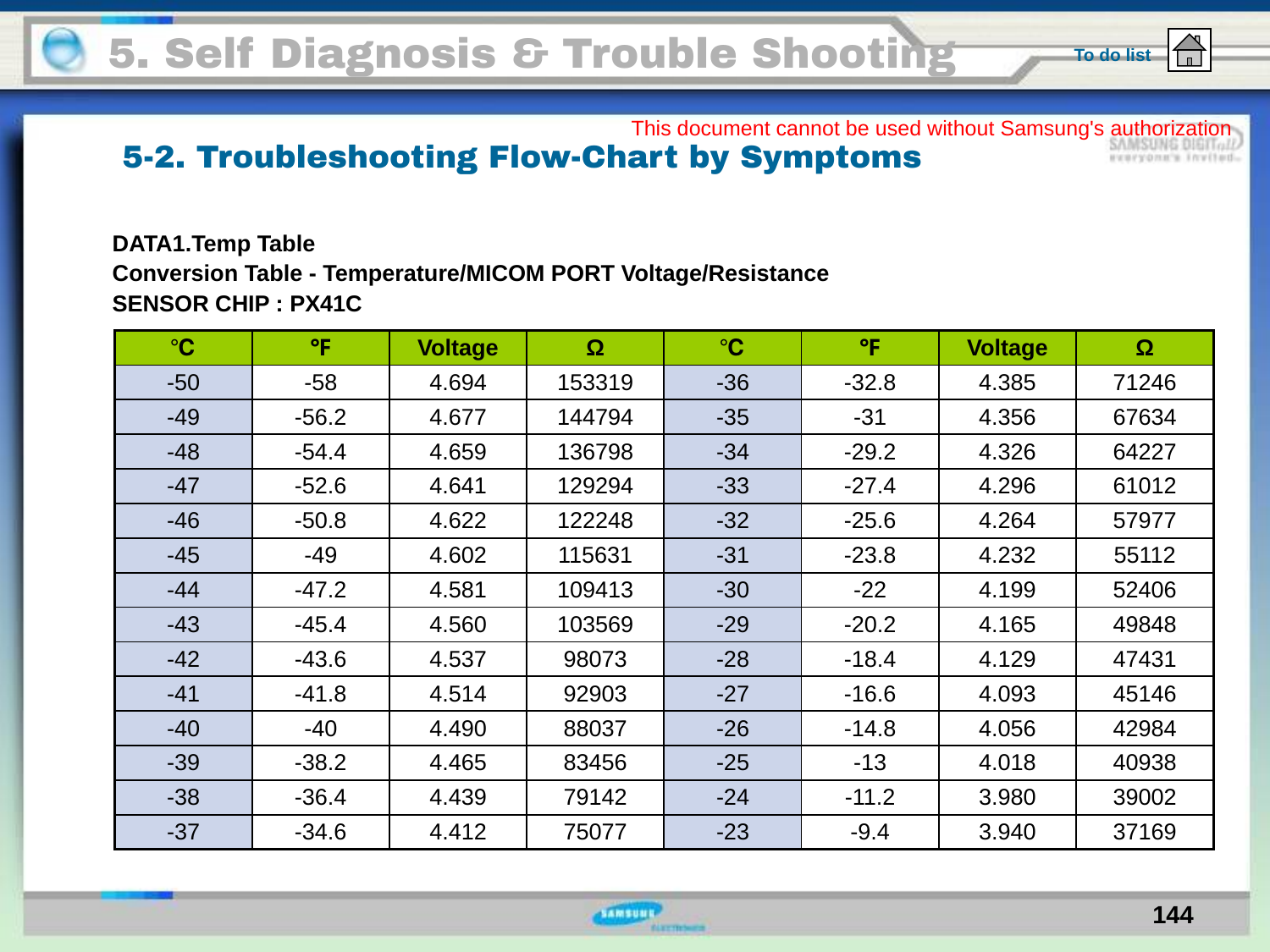

5. Self Diagnosis & Trouble Shooting

To do list
This document cannot be used without Samsung's authorization
5-2. Troubleshooting Flow-Chart by Symptoms
DATA1.Temp Table
Conversion Table - Temperature/MICOM PORT Voltage/Resistance
SENSOR CHIP : PX41C
| ℃ | ℉ | Voltage | Ω | ℃ | ℉ | Voltage | Ω |
| --- | --- | --- | --- | --- | --- | --- | --- |
| -50 | -58 | 4.694 | 153319 | -36 | -32.8 | 4.385 | 71246 |
| -49 | -56.2 | 4.677 | 144794 | -35 | -31 | 4.356 | 67634 |
| -48 | -54.4 | 4.659 | 136798 | -34 | -29.2 | 4.326 | 64227 |
| -47 | -52.6 | 4.641 | 129294 | -33 | -27.4 | 4.296 | 61012 |
| -46 | -50.8 | 4.622 | 122248 | -32 | -25.6 | 4.264 | 57977 |
| -45 | -49 | 4.602 | 115631 | -31 | -23.8 | 4.232 | 55112 |
| -44 | -47.2 | 4.581 | 109413 | -30 | -22 | 4.199 | 52406 |
| -43 | -45.4 | 4.560 | 103569 | -29 | -20.2 | 4.165 | 49848 |
| -42 | -43.6 | 4.537 | 98073 | -28 | -18.4 | 4.129 | 47431 |
| -41 | -41.8 | 4.514 | 92903 | -27 | -16.6 | 4.093 | 45146 |
| -40 | -40 | 4.490 | 88037 | -26 | -14.8 | 4.056 | 42984 |
| -39 | -38.2 | 4.465 | 83456 | -25 | -13 | 4.018 | 40938 |
| -38 | -36.4 | 4.439 | 79142 | -24 | -11.2 | 3.980 | 39002 |
| -37 | -34.6 | 4.412 | 75077 | -23 | -9.4 | 3.940 | 37169 |
144